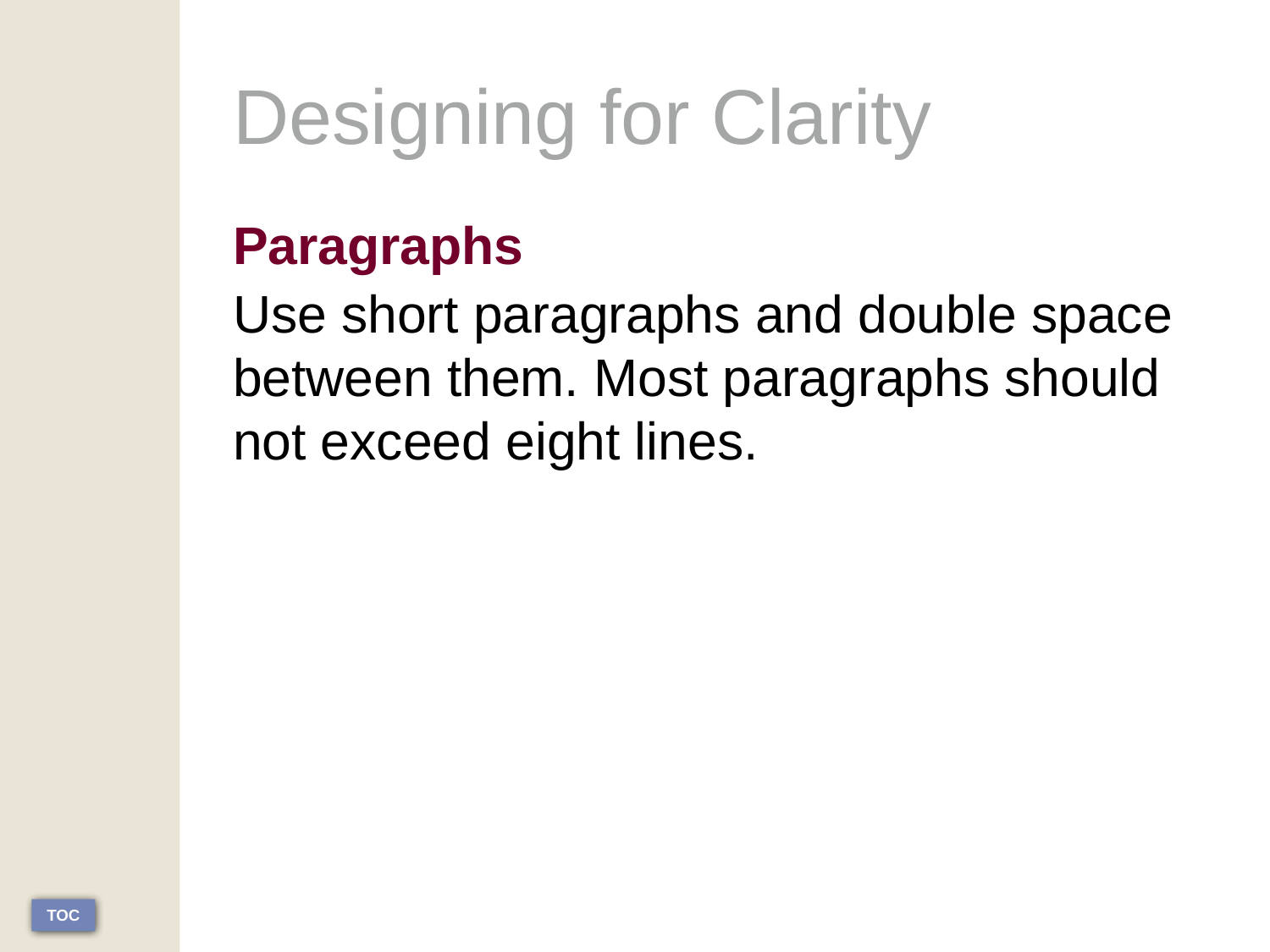

# Designing for Clarity
Paragraphs
Use short paragraphs and double space between them. Most paragraphs should not exceed eight lines.